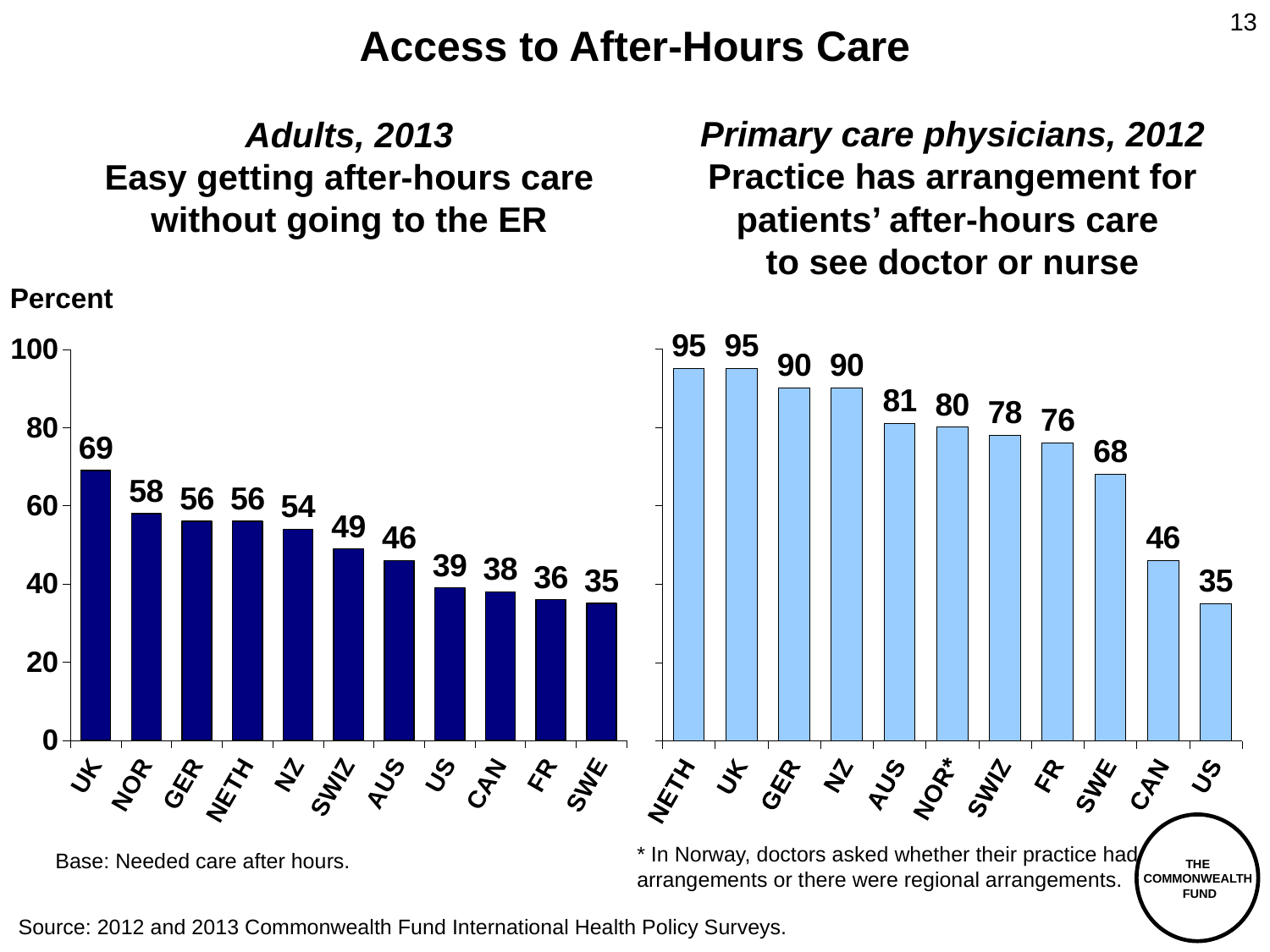

13
# Access to After-Hours Care
Adults, 2013
Easy getting after-hours care without going to the ER
Primary care physicians, 2012
Practice has arrangement for patients’ after-hours care
to see doctor or nurse
Percent

### Chart

| Category |  |
|---|---|
| NETH | 95.0 |
| UK | 95.0 |
| GER | 90.0 |
| NZ | 90.0 |
| AUS | 81.0 |
| NOR* | 80.0 |
| SWIZ | 78.0 |
| FR | 76.0 |
| SWE | 68.0 |
| CAN | 46.0 |
| US | 35.0 |

### Chart

| Category |  |
|---|---|
| UK | 69.0 |
| NOR | 58.0 |
| GER | 56.0 |
| NETH | 56.0 |
| NZ | 54.0 |
| SWIZ | 49.0 |
| AUS | 46.0 |
| US | 39.0 |
| CAN | 38.0 |
| FR | 36.0 |
| SWE | 35.0 |
* In Norway, doctors asked whether their practice had arrangements or there were regional arrangements.
Base: Needed care after hours.
Source: 2012 and 2013 Commonwealth Fund International Health Policy Surveys.